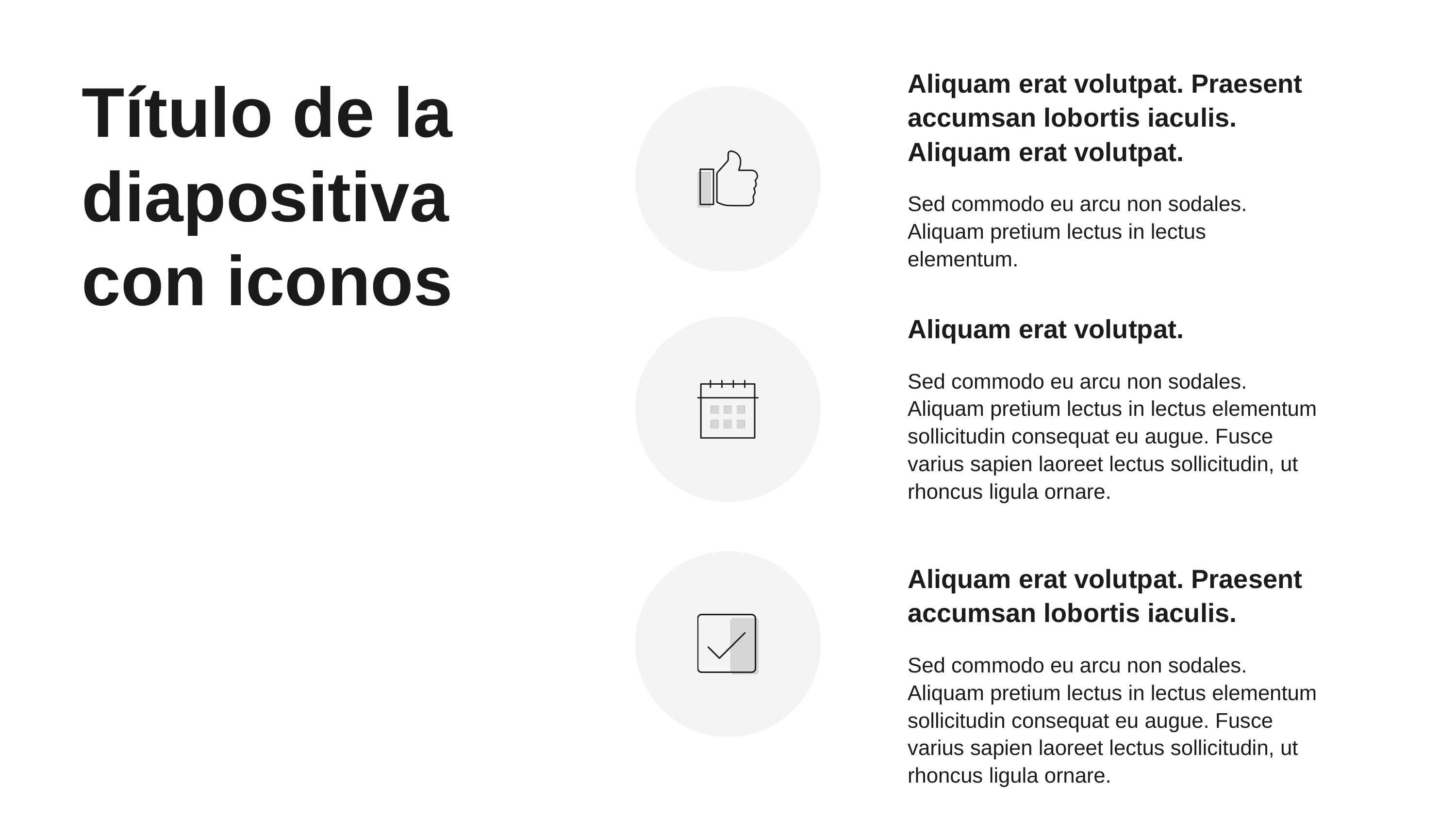

Título de la diapositiva con iconos
Aliquam erat volutpat. Praesent accumsan lobortis iaculis. Aliquam erat volutpat.
Sed commodo eu arcu non sodales. Aliquam pretium lectus in lectus elementum.

Aliquam erat volutpat.
Sed commodo eu arcu non sodales. Aliquam pretium lectus in lectus elementum sollicitudin consequat eu augue. Fusce varius sapien laoreet lectus sollicitudin, ut rhoncus ligula ornare.

Aliquam erat volutpat. Praesent accumsan lobortis iaculis.
Sed commodo eu arcu non sodales. Aliquam pretium lectus in lectus elementum sollicitudin consequat eu augue. Fusce varius sapien laoreet lectus sollicitudin, ut rhoncus ligula ornare.